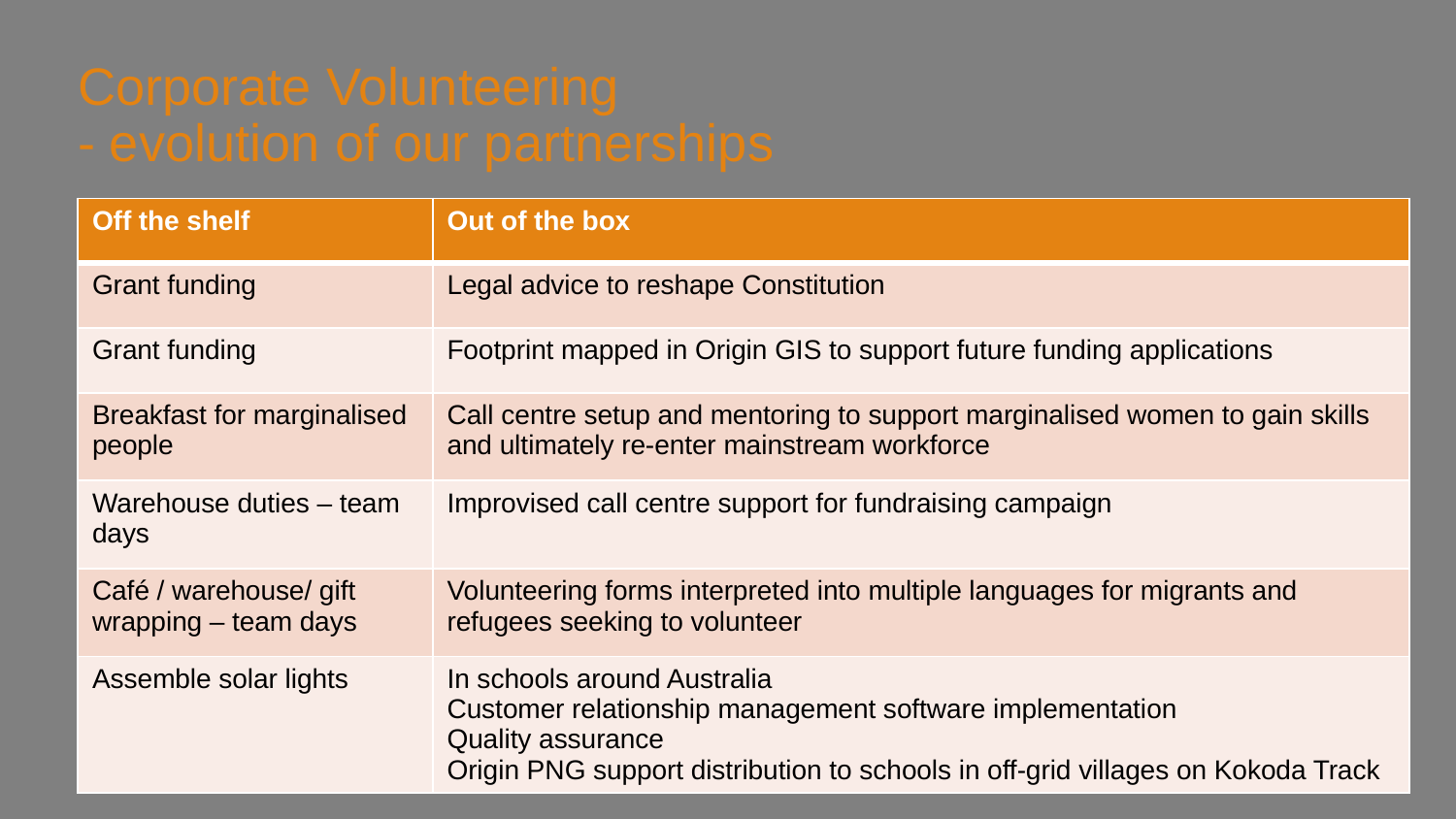

# Corporate Volunteering - evolution of our partnerships
| Off the shelf | Out of the box |
| --- | --- |
| Grant funding | Legal advice to reshape Constitution |
| Grant funding | Footprint mapped in Origin GIS to support future funding applications |
| Breakfast for marginalised people | Call centre setup and mentoring to support marginalised women to gain skills and ultimately re-enter mainstream workforce |
| Warehouse duties – team days | Improvised call centre support for fundraising campaign |
| Café / warehouse/ gift wrapping – team days | Volunteering forms interpreted into multiple languages for migrants and refugees seeking to volunteer |
| Assemble solar lights | In schools around Australia Customer relationship management software implementation Quality assurance Origin PNG support distribution to schools in off-grid villages on Kokoda Track |